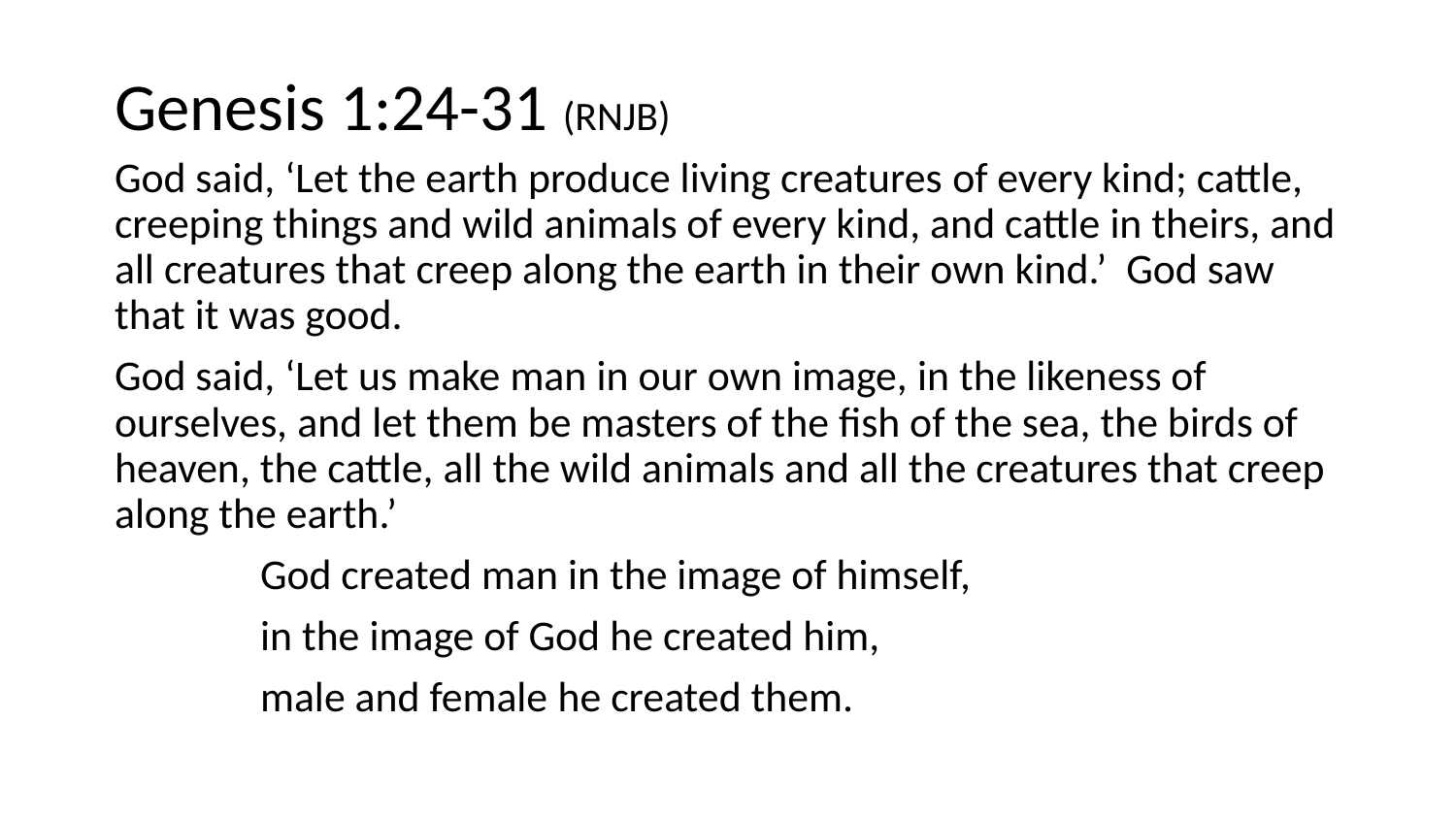

# Genesis 1:24-31 (RNJB)
God said, ‘Let the earth produce living creatures of every kind; cattle, creeping things and wild animals of every kind, and cattle in theirs, and all creatures that creep along the earth in their own kind.’  God saw that it was good.
God said, ‘Let us make man in our own image, in the likeness of ourselves, and let them be masters of the fish of the sea, the birds of heaven, the cattle, all the wild animals and all the creatures that creep along the earth.’
	God created man in the image of himself,
	in the image of God he created him,
	male and female he created them.